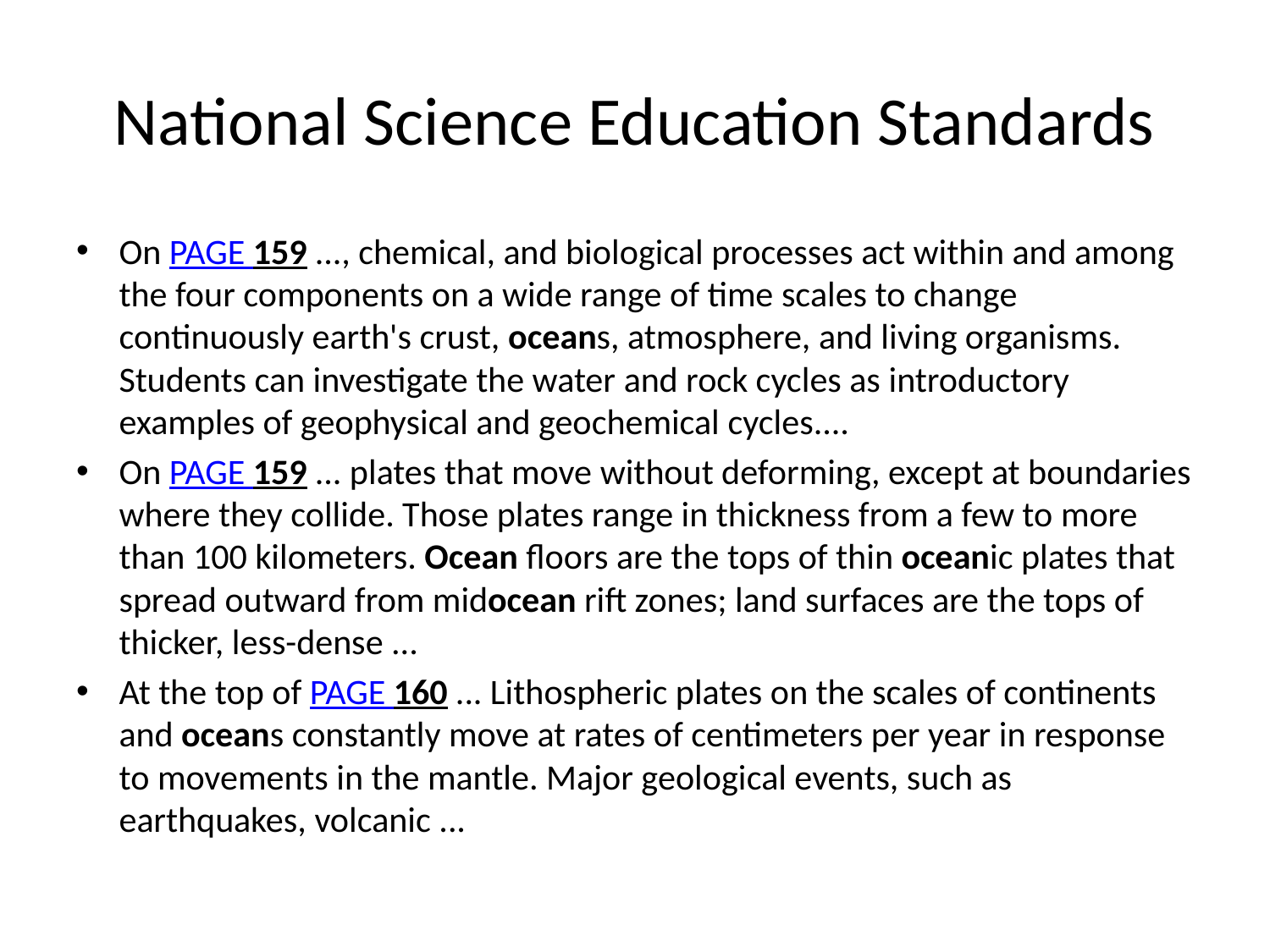

# National Science Education Standards
On PAGE 159 ..., chemical, and biological processes act within and among the four components on a wide range of time scales to change continuously earth's crust, oceans, atmosphere, and living organisms. Students can investigate the water and rock cycles as introductory examples of geophysical and geochemical cycles....
On PAGE 159 ... plates that move without deforming, except at boundaries where they collide. Those plates range in thickness from a few to more than 100 kilometers. Ocean floors are the tops of thin oceanic plates that spread outward from midocean rift zones; land surfaces are the tops of thicker, less-dense ...
At the top of PAGE 160 ... Lithospheric plates on the scales of continents and oceans constantly move at rates of centimeters per year in response to movements in the mantle. Major geological events, such as earthquakes, volcanic ...